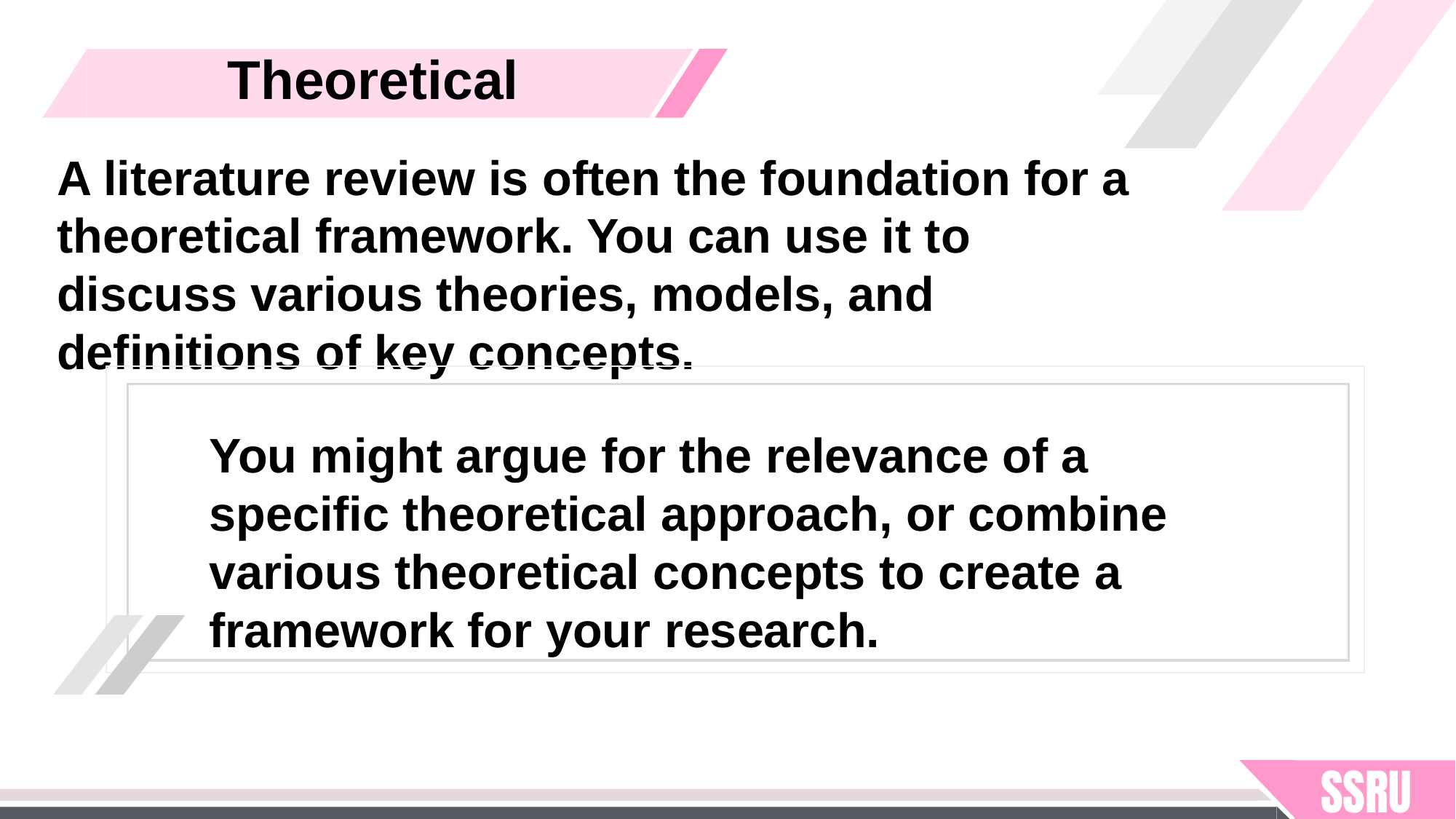

Theoretical

A literature review is often the foundation for a theoretical framework. You can use it to discuss various theories, models, and definitions of key concepts.

You might argue for the relevance of a specific theoretical approach, or combine various theoretical concepts to create a framework for your research.

SSRU